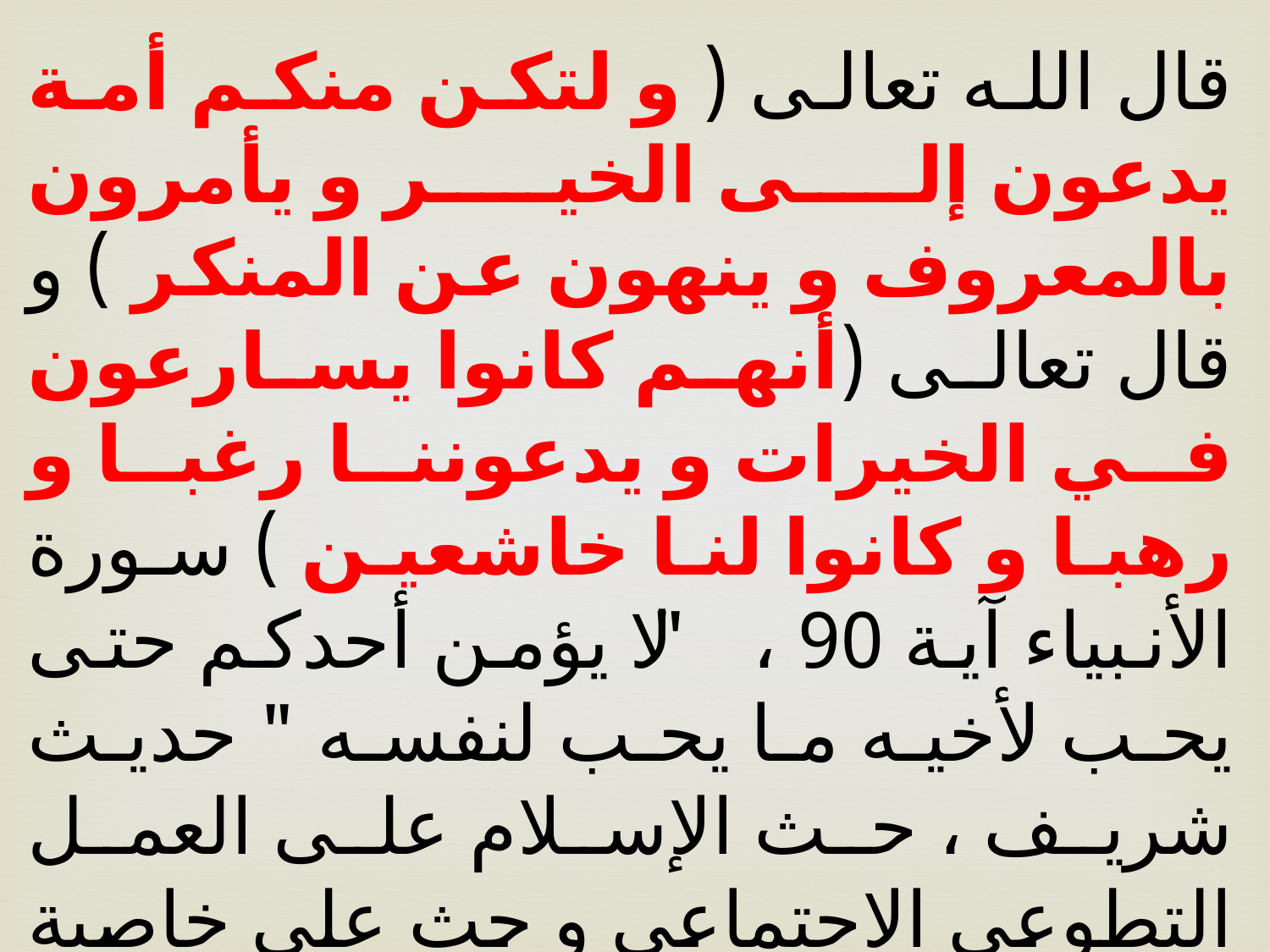

قال الله تعالى ( و لتكن منكم أمة يدعون إلى الخير و يأمرون بالمعروف و ينهون عن المنكر ) و قال تعالى (أنهم كانوا يسارعون في الخيرات و يدعوننا رغبا و رهبا و كانوا لنا خاشعين ) سورة الأنبياء آية 90 ، " لا يؤمن أحدكم حتى يحب لأخيه ما يحب لنفسه " حديث شريف ، حث الإسلام على العمل التطوعي الاجتماعي و حث على خاصية تكاد تكون غريزية لدى الإنسان و هي حب مساعدة الآخرين و نجدتهم و لاسيما في الظروف الحرجة و الطارئة